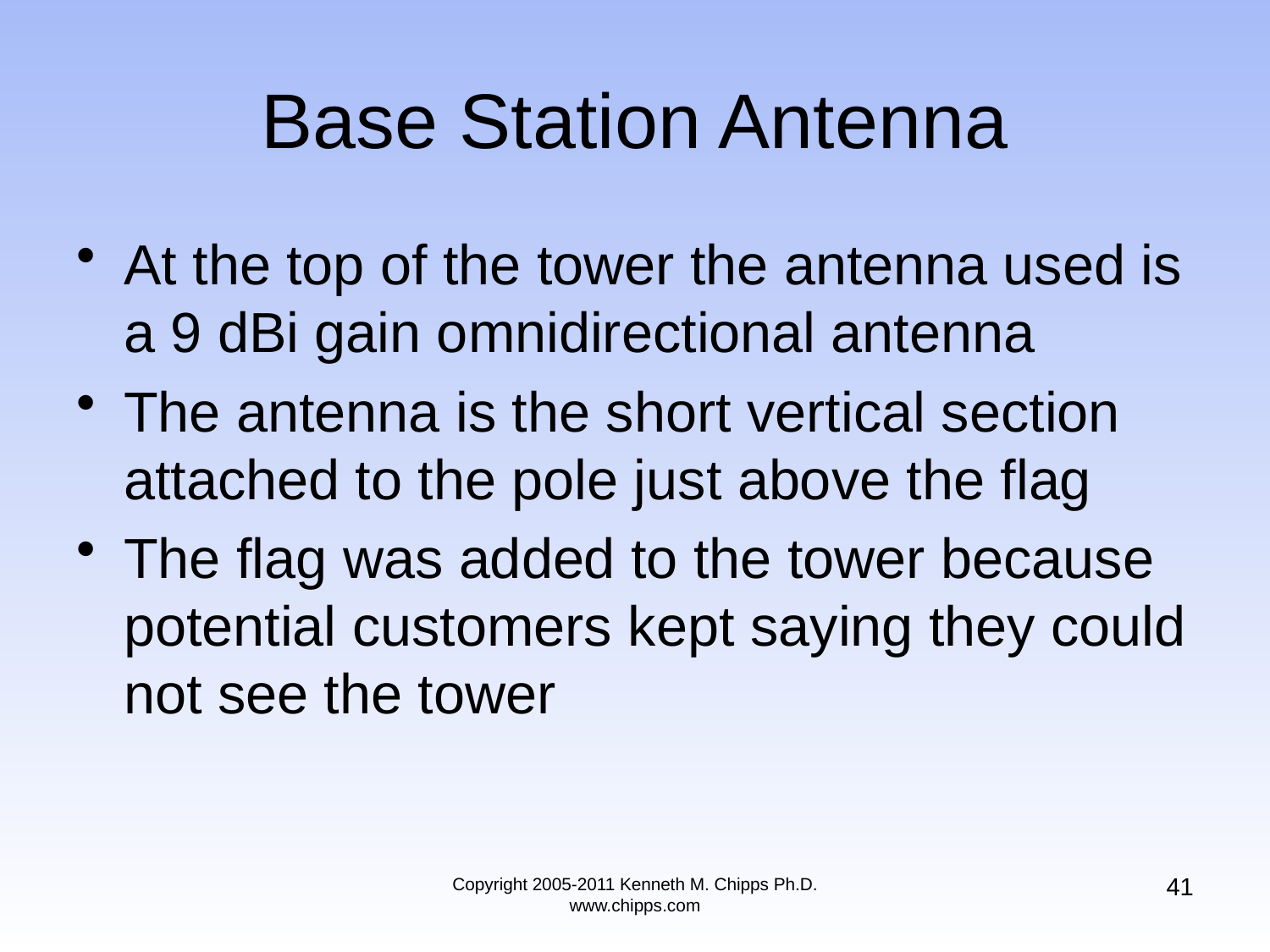

# Base Station Antenna
At the top of the tower the antenna used is a 9 dBi gain omnidirectional antenna
The antenna is the short vertical section attached to the pole just above the flag
The flag was added to the tower because potential customers kept saying they could not see the tower
41
Copyright 2005-2011 Kenneth M. Chipps Ph.D. www.chipps.com